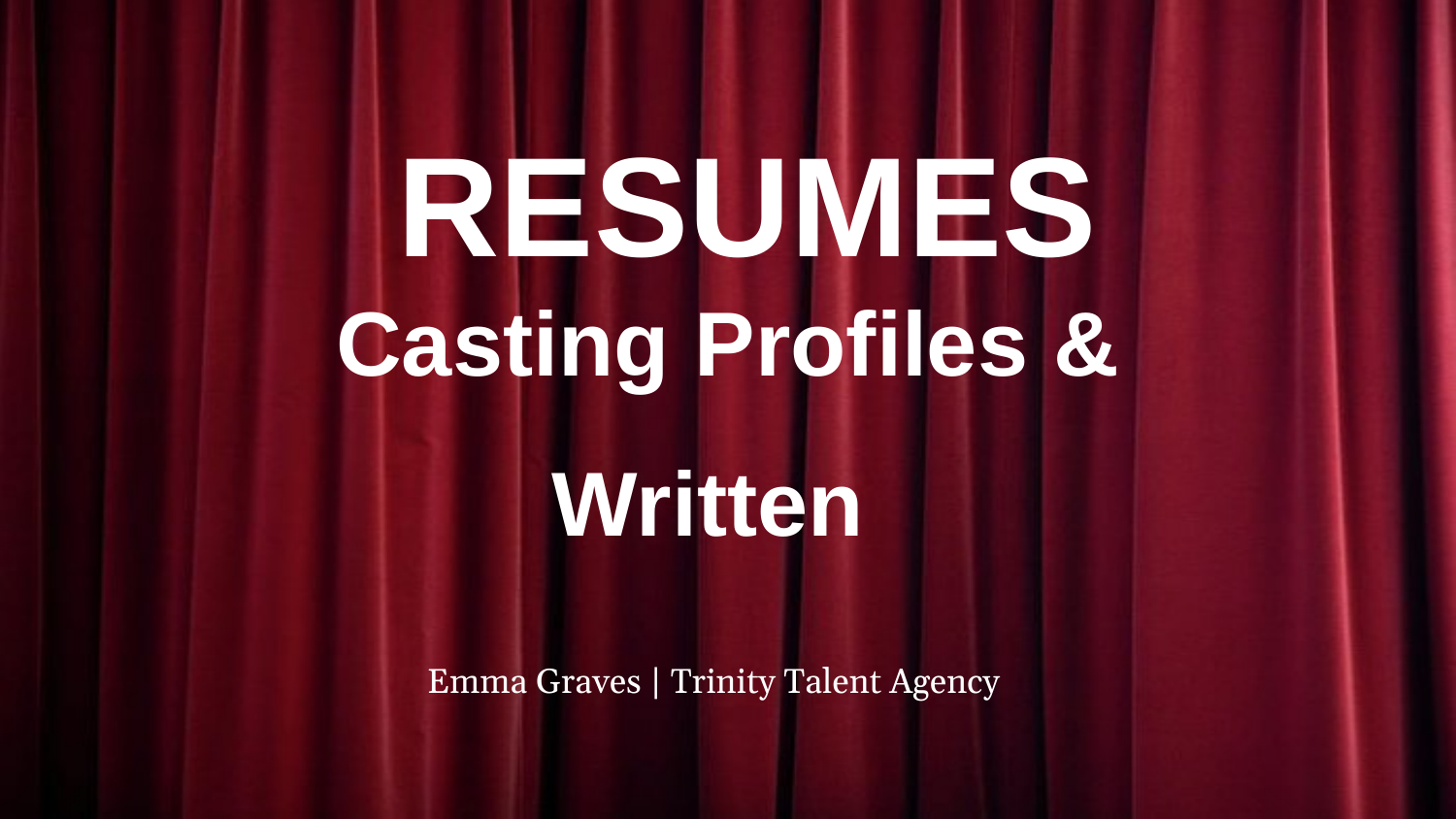

RESUMES
Casting Profiles & Written
Emma Graves | Trinity Talent Agency